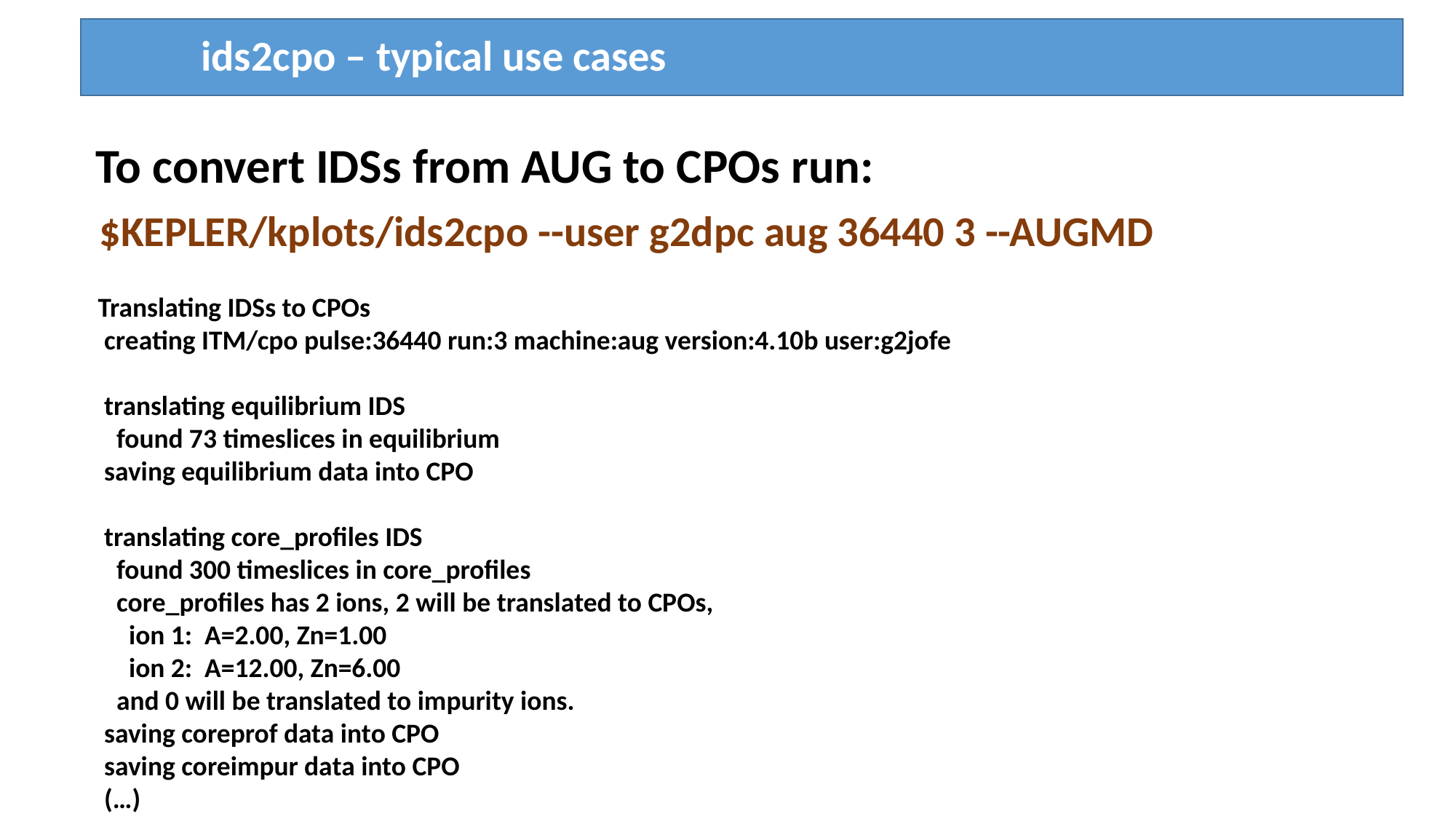

ids2cpo – typical use cases
To convert IDSs from AUG to CPOs run:
$KEPLER/kplots/ids2cpo --user g2dpc aug 36440 3 --AUGMD
 Translating IDSs to CPOs
  creating ITM/cpo pulse:36440 run:3 machine:aug version:4.10b user:g2jofe

  translating equilibrium IDS
    found 73 timeslices in equilibrium
  saving equilibrium data into CPO

  translating core_profiles IDS
    found 300 timeslices in core_profiles
    core_profiles has 2 ions, 2 will be translated to CPOs,
      ion 1:  A=2.00, Zn=1.00
      ion 2:  A=12.00, Zn=6.00
    and 0 will be translated to impurity ions.
  saving coreprof data into CPO
  saving coreimpur data into CPO
  (…)
  translating wall IDS
    found 1 timeslices in wall with 2 2d description(s)
  saving wall data into CPO

  translating nbi IDS
    augmenting AUG NBI with data from MD
    found up to 100 timeslices in nbi units
  saving nbi data into CPO

  translating EC and IC antennas IDS
    found 225 timeslices in ec_antennas with 8 antennas each
    found 195 timeslices in ic_antennas with 4 antennas each
  saving antennas data into CPO

  done!